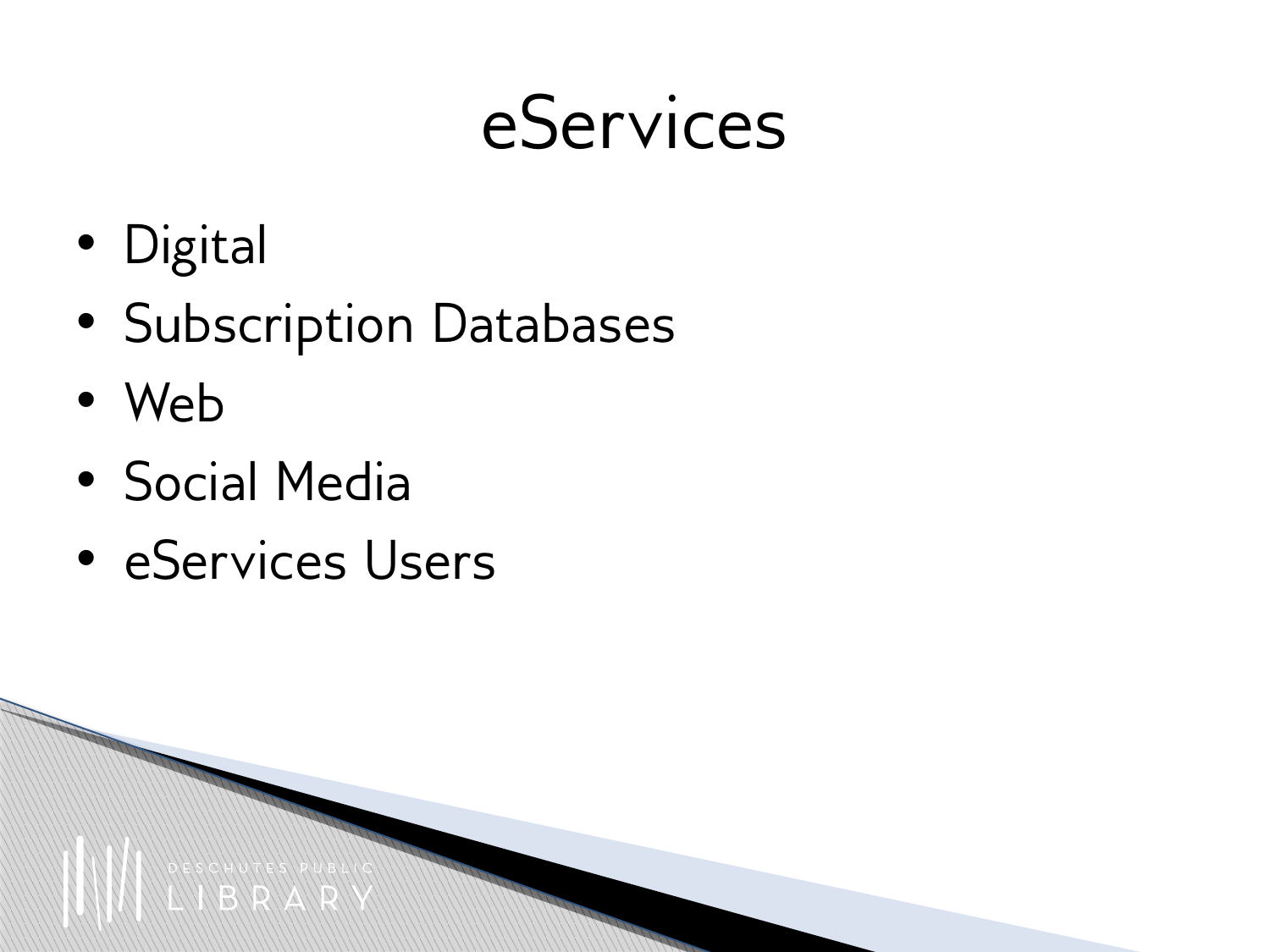

# eServices
Digital
Subscription Databases
Web
Social Media
eServices Users